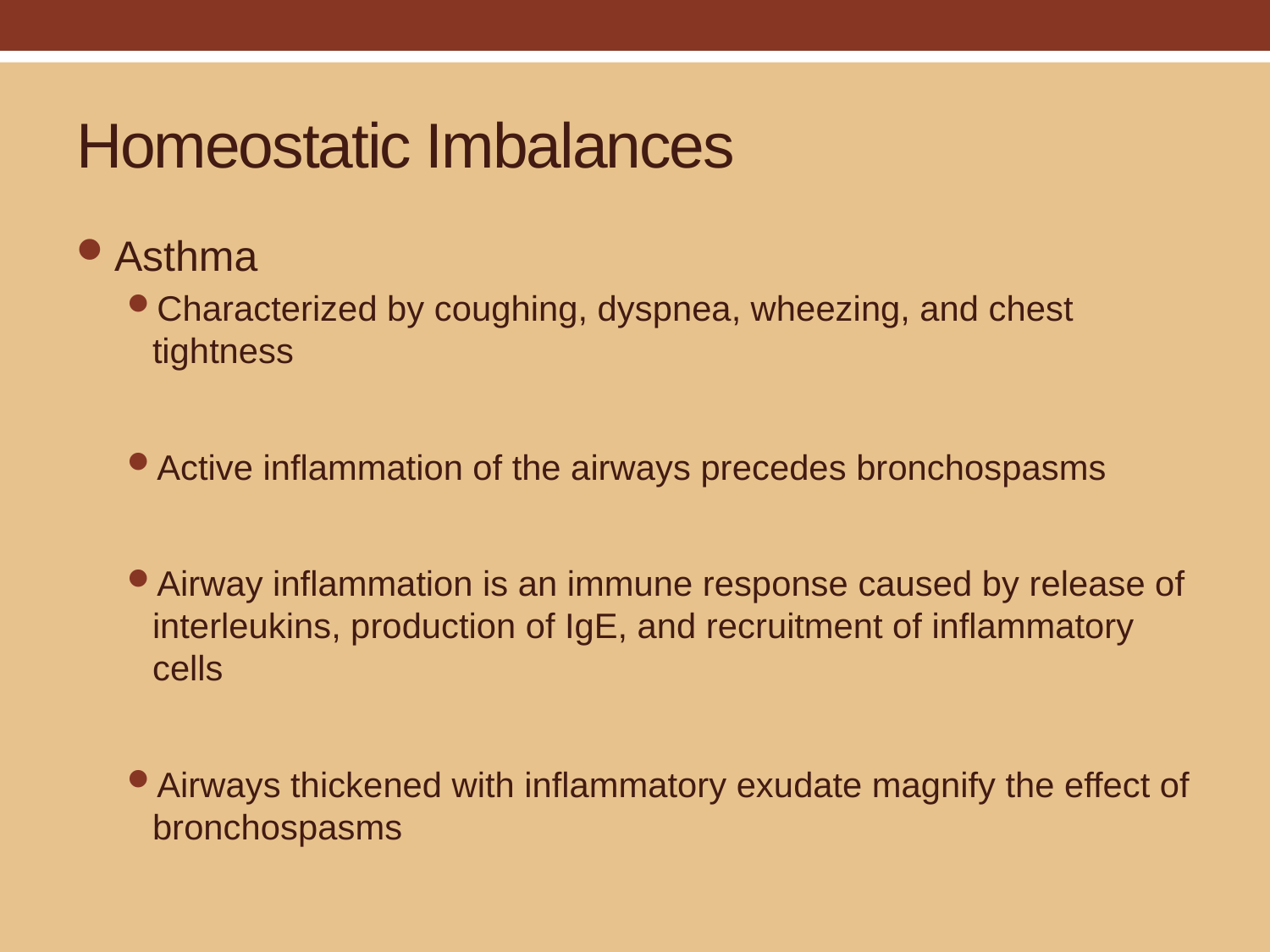

# Homeostatic Imbalances
Asthma
Characterized by coughing, dyspnea, wheezing, and chest tightness

Active inflammation of the airways precedes bronchospasms

Airway inflammation is an immune response caused by release of interleukins, production of IgE, and recruitment of inflammatory cells

Airways thickened with inflammatory exudate magnify the effect of bronchospasms